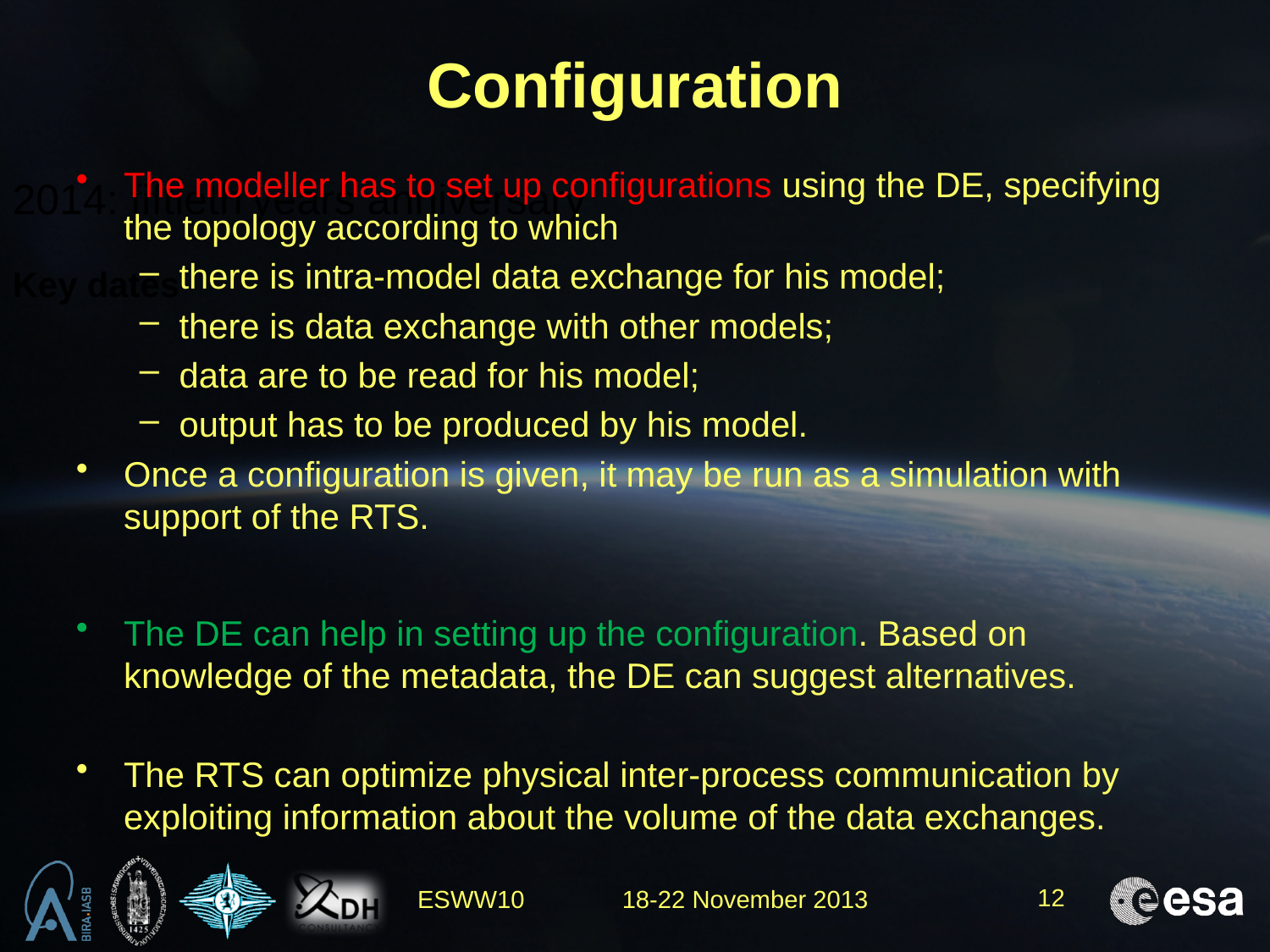

# Configuration
The modeller has to set up configurations using the DE, specifying the topology according to which
there is intra-model data exchange for his model;
there is data exchange with other models;
data are to be read for his model;
output has to be produced by his model.
Once a configuration is given, it may be run as a simulation with support of the RTS.

The DE can help in setting up the configuration. Based on knowledge of the metadata, the DE can suggest alternatives.

The RTS can optimize physical inter-process communication by exploiting information about the volume of the data exchanges.

2014: fiftieth years anniversary
Key dates